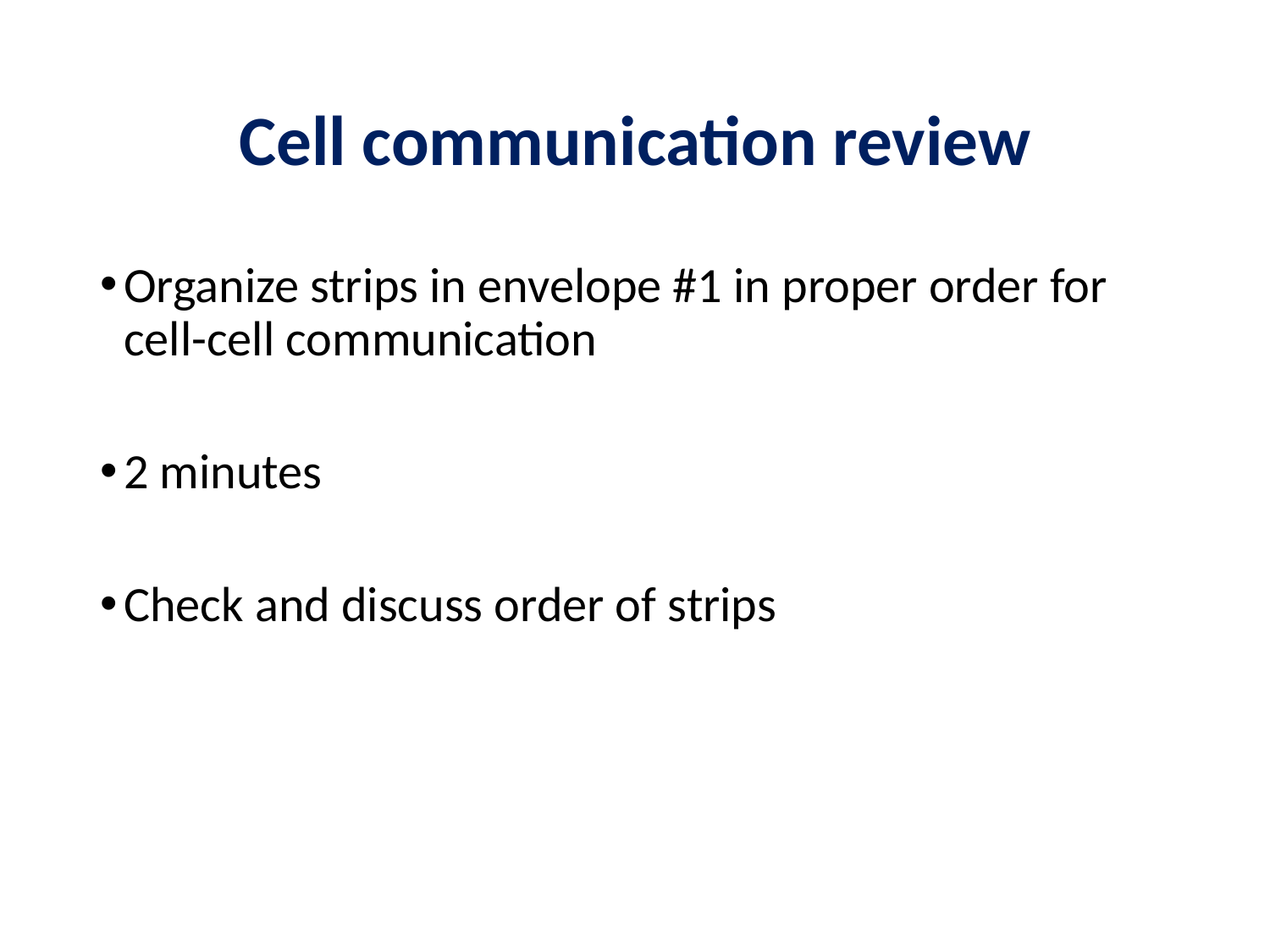

# Cell communication review
Organize strips in envelope #1 in proper order for cell-cell communication

2 minutes

Check and discuss order of strips